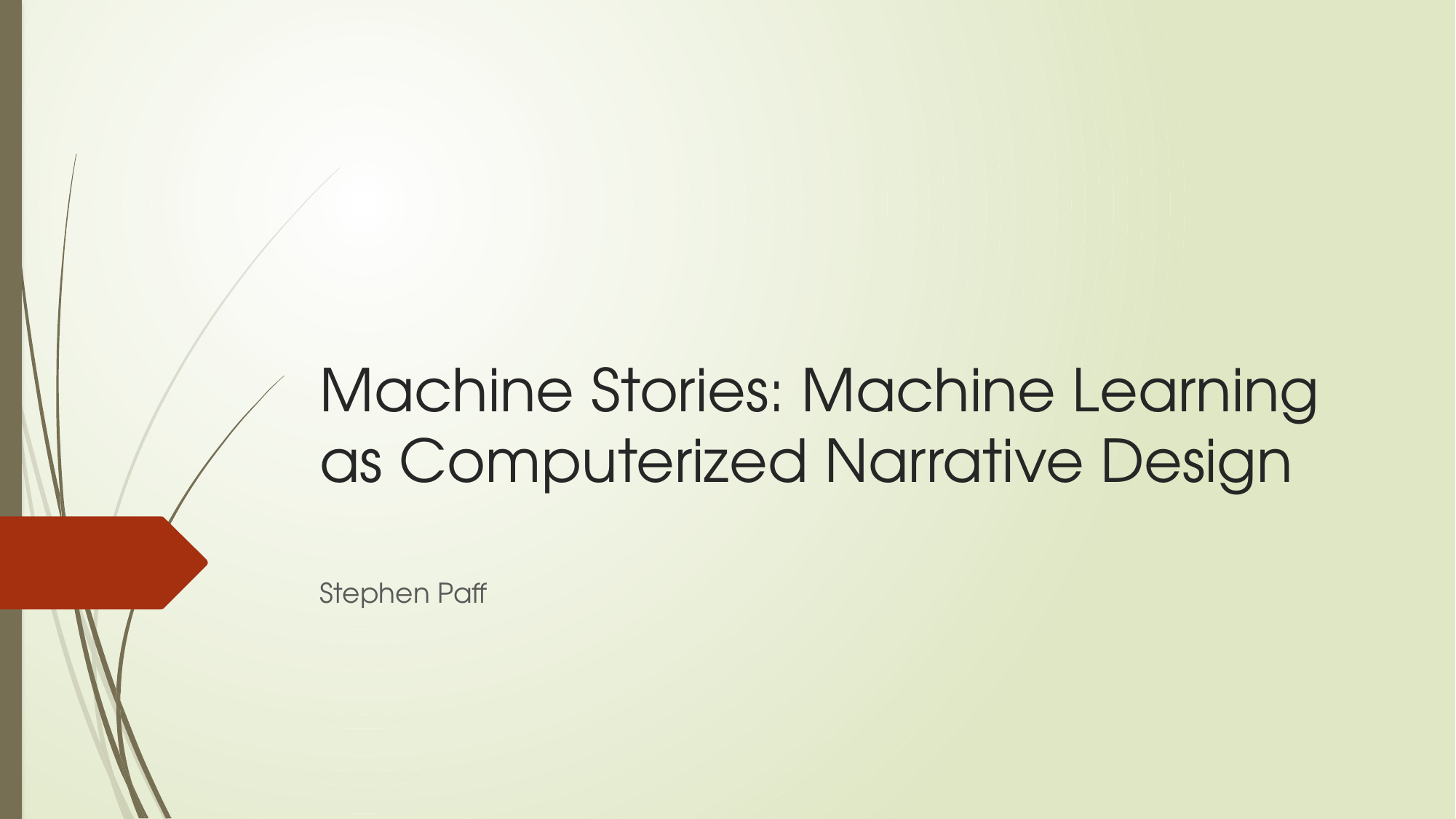

# Machine Stories: Machine Learning as Computerized Narrative Design
Stephen Paff